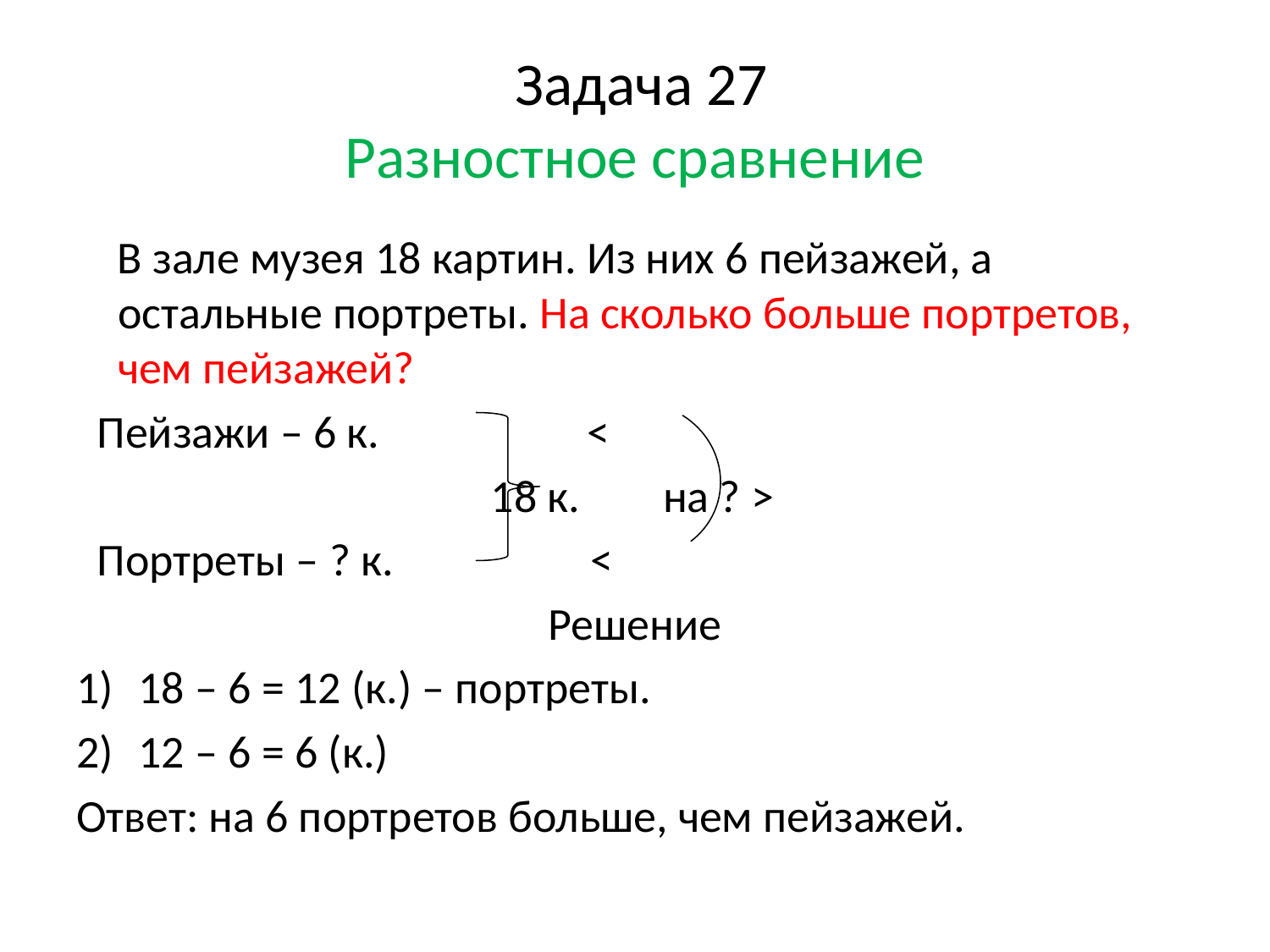

# Задача 27 Разностное сравнение
    В зале музея 18 картин. Из них 6 пейзажей, а остальные портреты. На сколько больше портретов, чем пейзажей?
  Пейзажи – 6 к.                    <
                                        18 к.        на ? >
  Портреты – ? к.                   <
Решение
18 – 6 = 12 (к.) – портреты.
12 – 6 = 6 (к.)
Ответ: на 6 портретов больше, чем пейзажей.